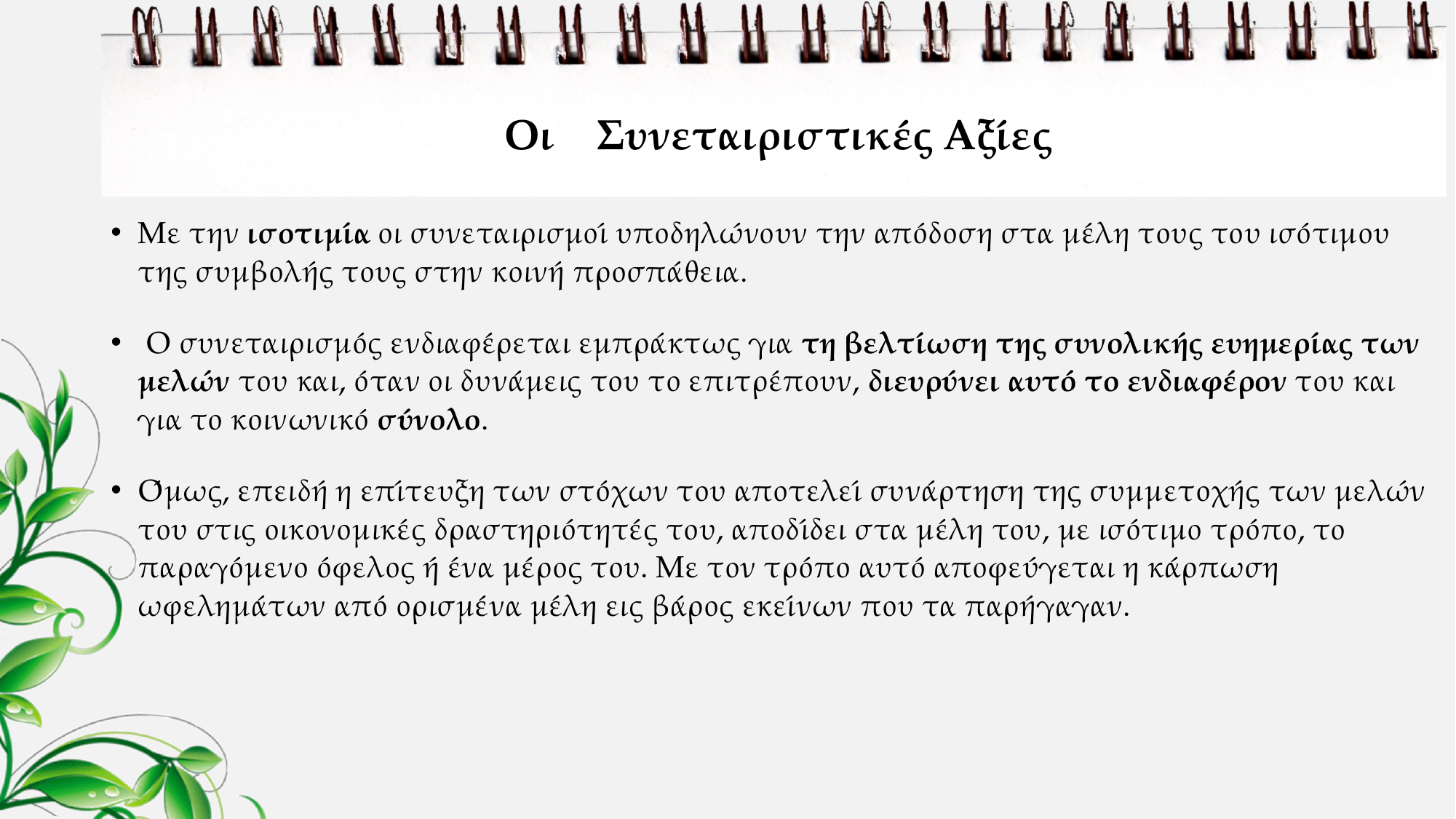

# Οι    Συνεταιριστικές Αξίες
Με την ισοτιμία οι συνεταιρισμοί υποδηλώνουν την απόδοση στα μέλη τους του ισότιμου της συμβολής τους στην κοινή προσπάθεια.
 Ο συνεταιρισμός ενδιαφέρεται εμπράκτως για τη βελτίωση της συνολικής ευημερίας των μελών του και, όταν οι δυνάμεις του το επιτρέπουν, διευρύνει αυτό το ενδιαφέρον του και για το κοινωνικό σύνολο.
Όμως, επειδή η επίτευξη των στόχων του αποτελεί συνάρτηση της συμμετοχής των μελών του στις οικονομικές δραστηριότητές του, αποδίδει στα μέλη του, με ισότιμο τρόπο, το παραγόμενο όφελος ή ένα μέρος του. Με τον τρόπο αυτό αποφεύγεται η κάρπωση ωφελημάτων από ορισμένα μέλη εις βάρος εκείνων που τα παρήγαγαν.